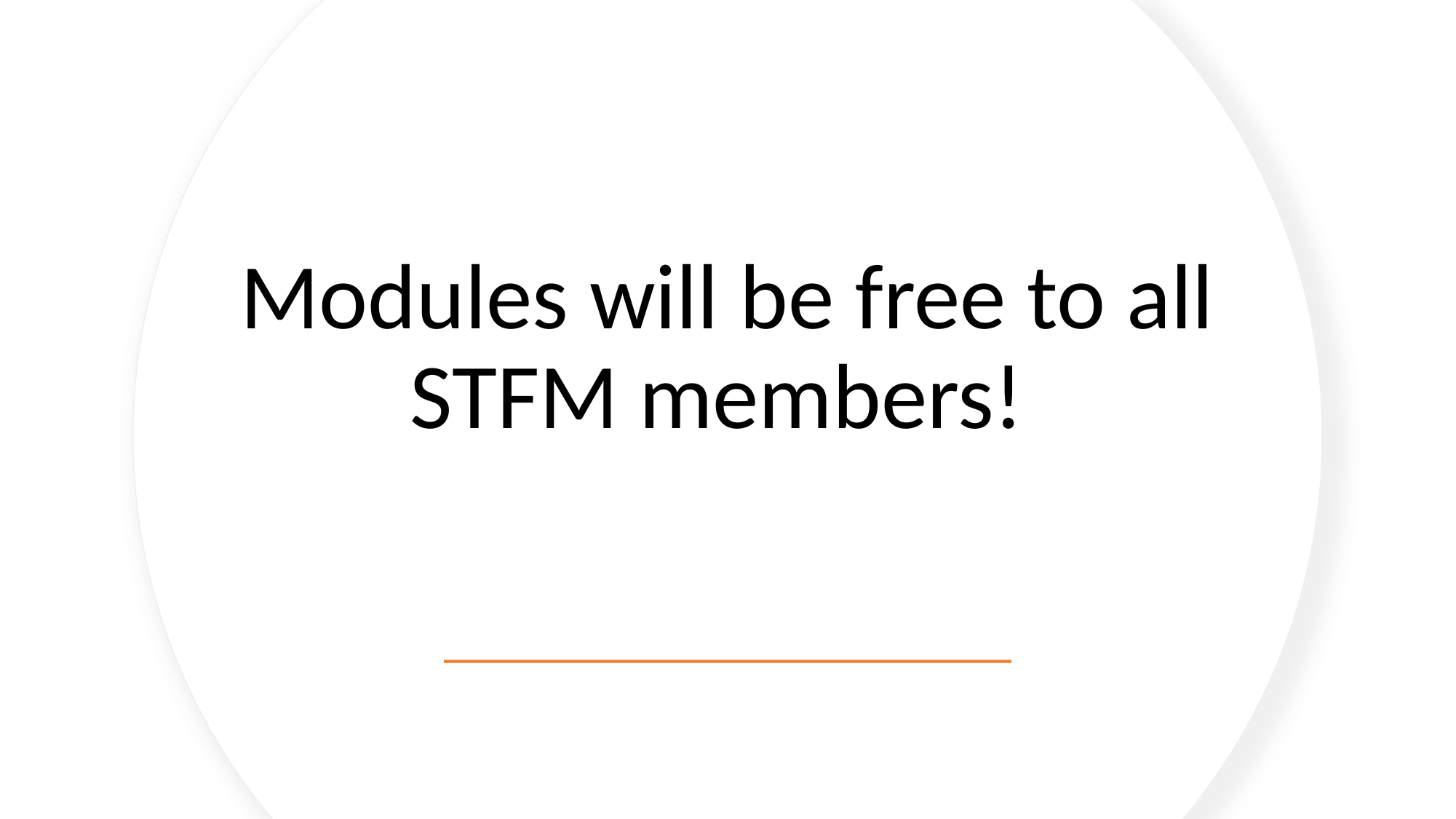

# Modules will be free to all STFM members!